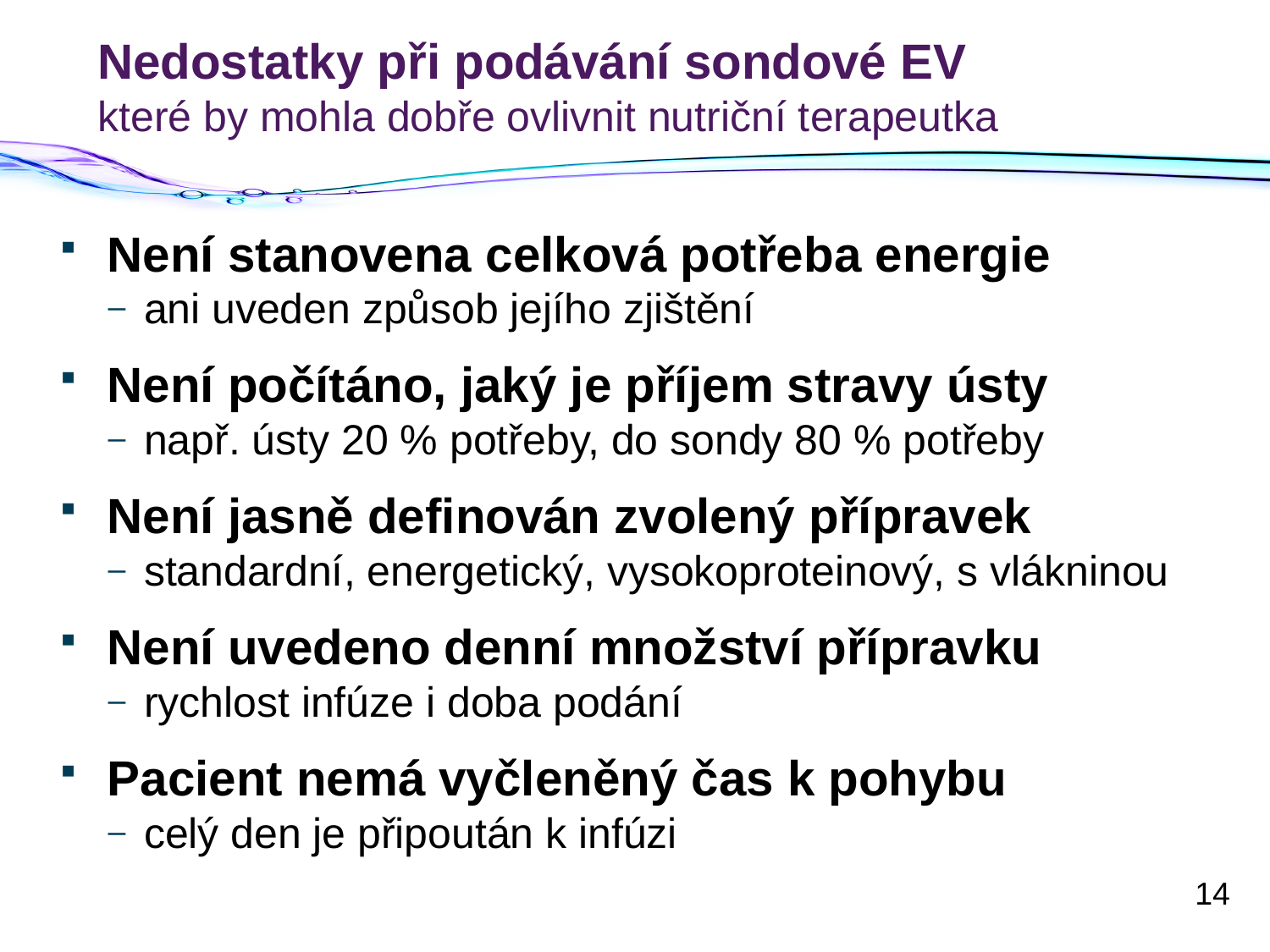

# Nedostatky při podávání sondové EV které by mohla dobře ovlivnit nutriční terapeutka
Není stanovena celková potřeba energie
ani uveden způsob jejího zjištění
Není počítáno, jaký je příjem stravy ústy
např. ústy 20 % potřeby, do sondy 80 % potřeby
Není jasně definován zvolený přípravek
standardní, energetický, vysokoproteinový, s vlákninou
Není uvedeno denní množství přípravku
rychlost infúze i doba podání
Pacient nemá vyčleněný čas k pohybu
celý den je připoután k infúzi

14